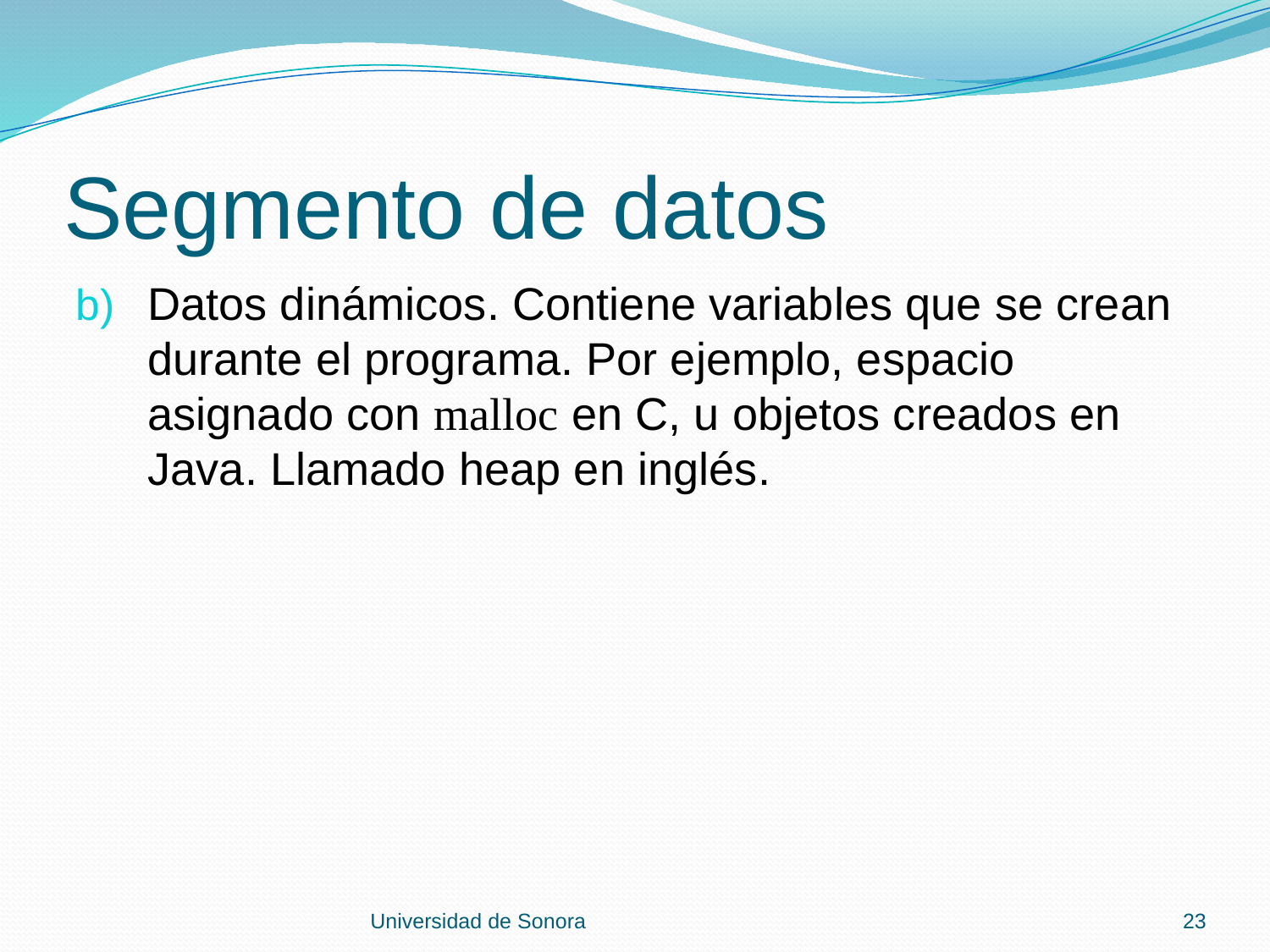

# Segmento de datos
Datos dinámicos. Contiene variables que se crean durante el programa. Por ejemplo, espacio asignado con malloc en C, u objetos creados en Java. Llamado heap en inglés.

Universidad de Sonora
23